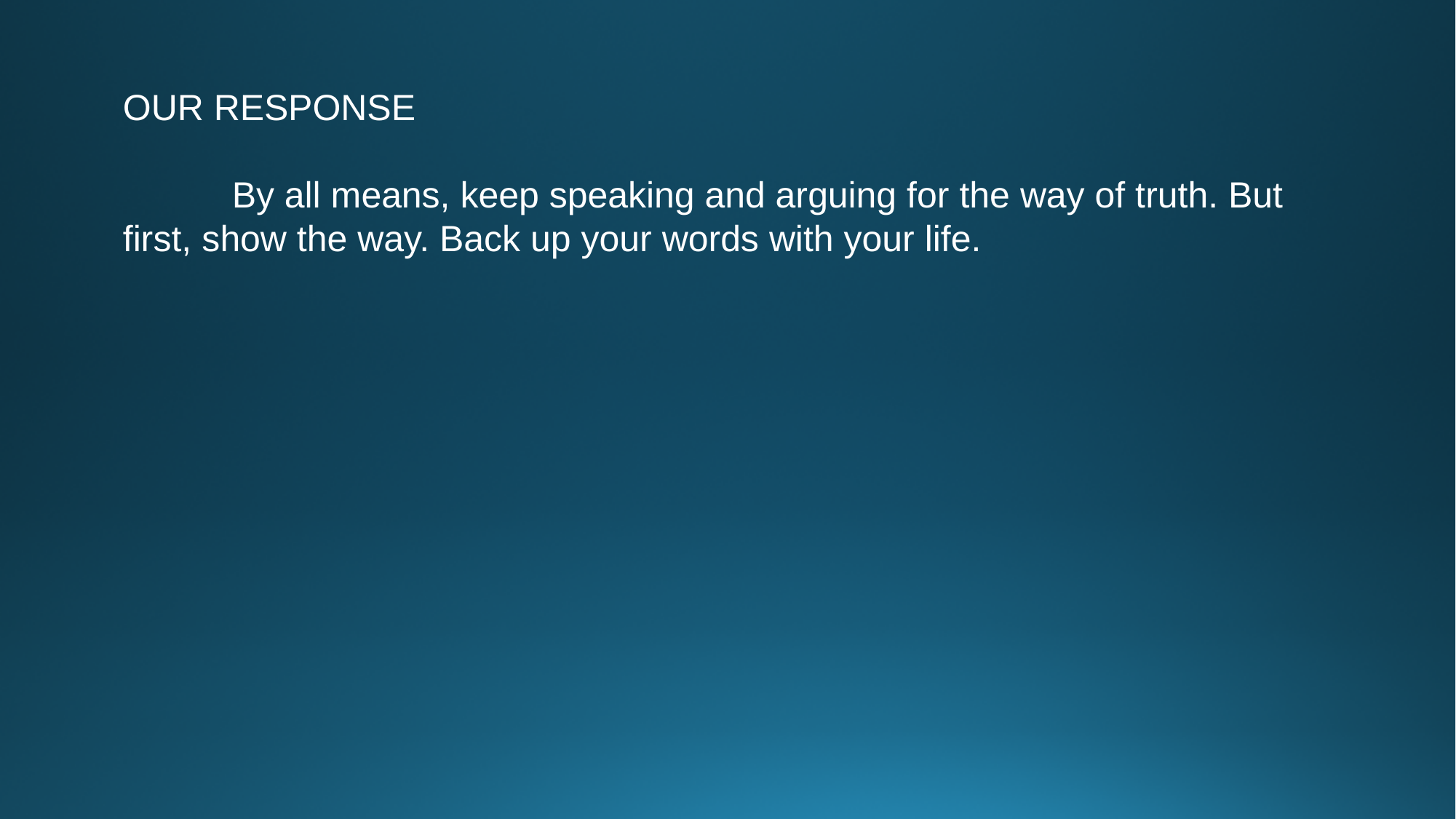

OUR RESPONSE

	By all means, keep speaking and arguing for the way of truth. But first, show the way. Back up your words with your life.